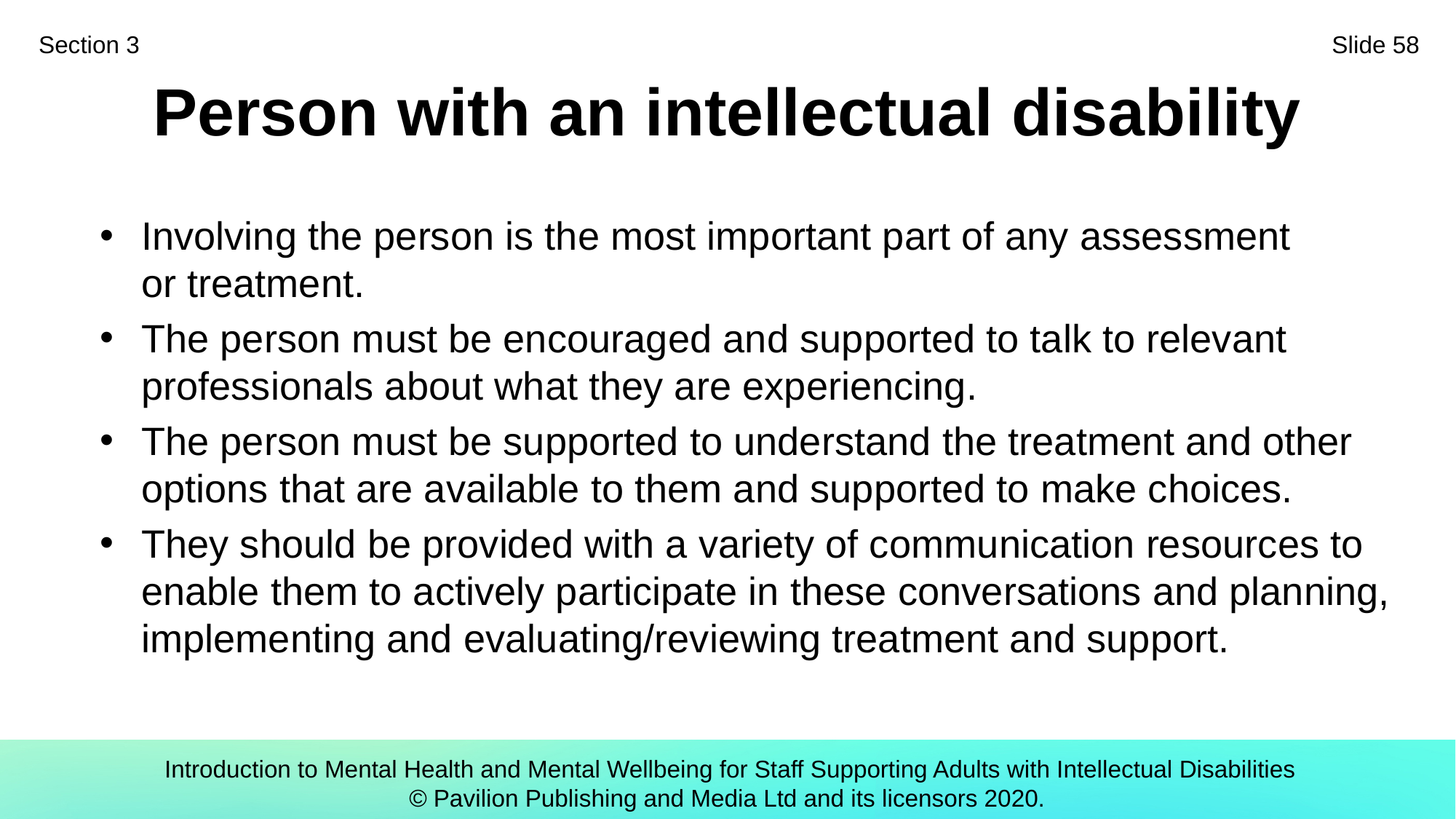

Section 3
Slide 58
# Person with an intellectual disability
Involving the person is the most important part of any assessment
or treatment.
The person must be encouraged and supported to talk to relevant professionals about what they are experiencing.
The person must be supported to understand the treatment and other options that are available to them and supported to make choices.
They should be provided with a variety of communication resources to enable them to actively participate in these conversations and planning, implementing and evaluating/reviewing treatment and support.